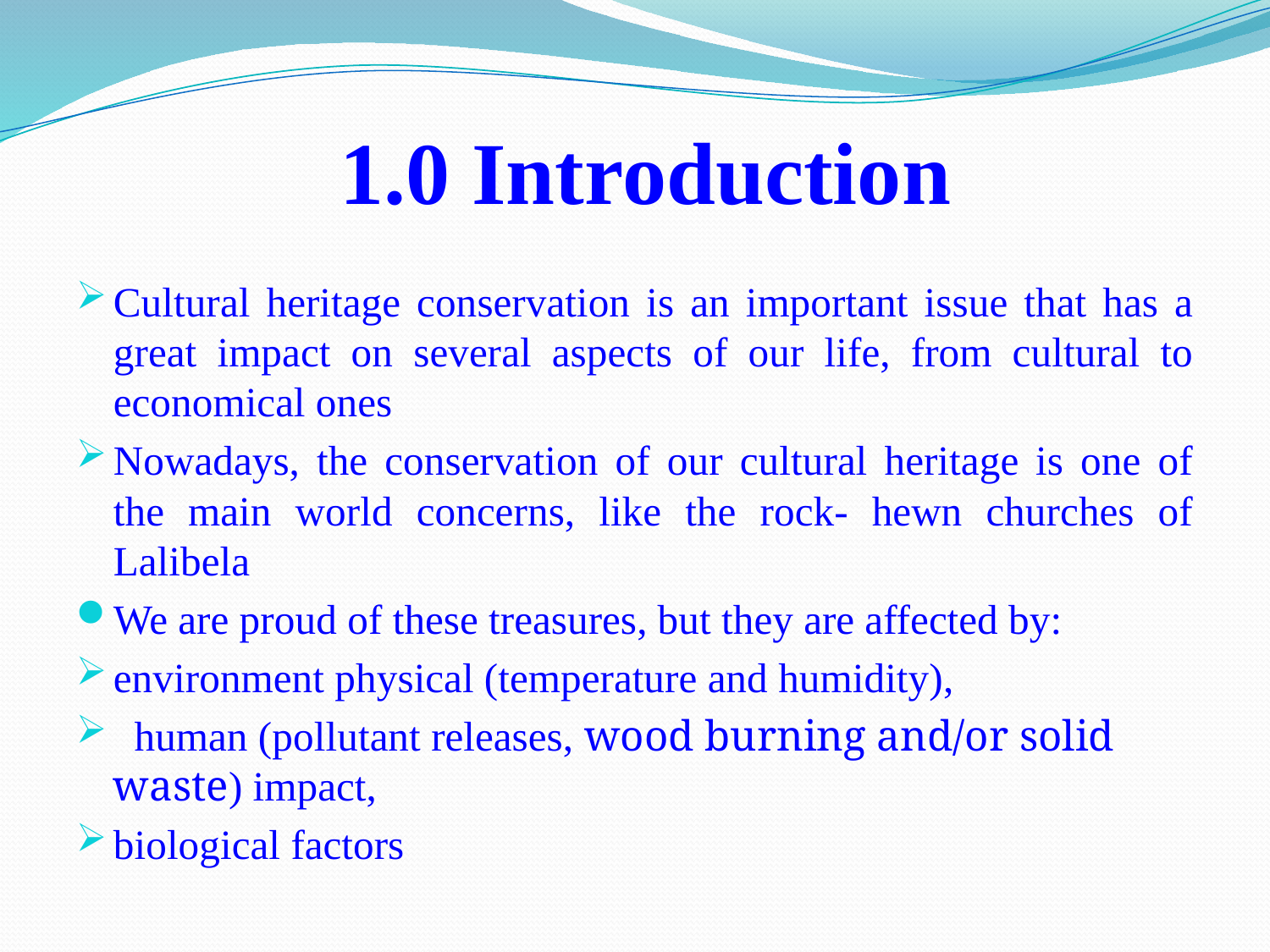

# 1.0 Introduction
Cultural heritage conservation is an important issue that has a great impact on several aspects of our life, from cultural to economical ones
Nowadays, the conservation of our cultural heritage is one of the main world concerns, like the rock- hewn churches of Lalibela
We are proud of these treasures, but they are affected by:
environment physical (temperature and humidity),
  human (pollutant releases, wood burning and/or solid waste) impact,
biological factors